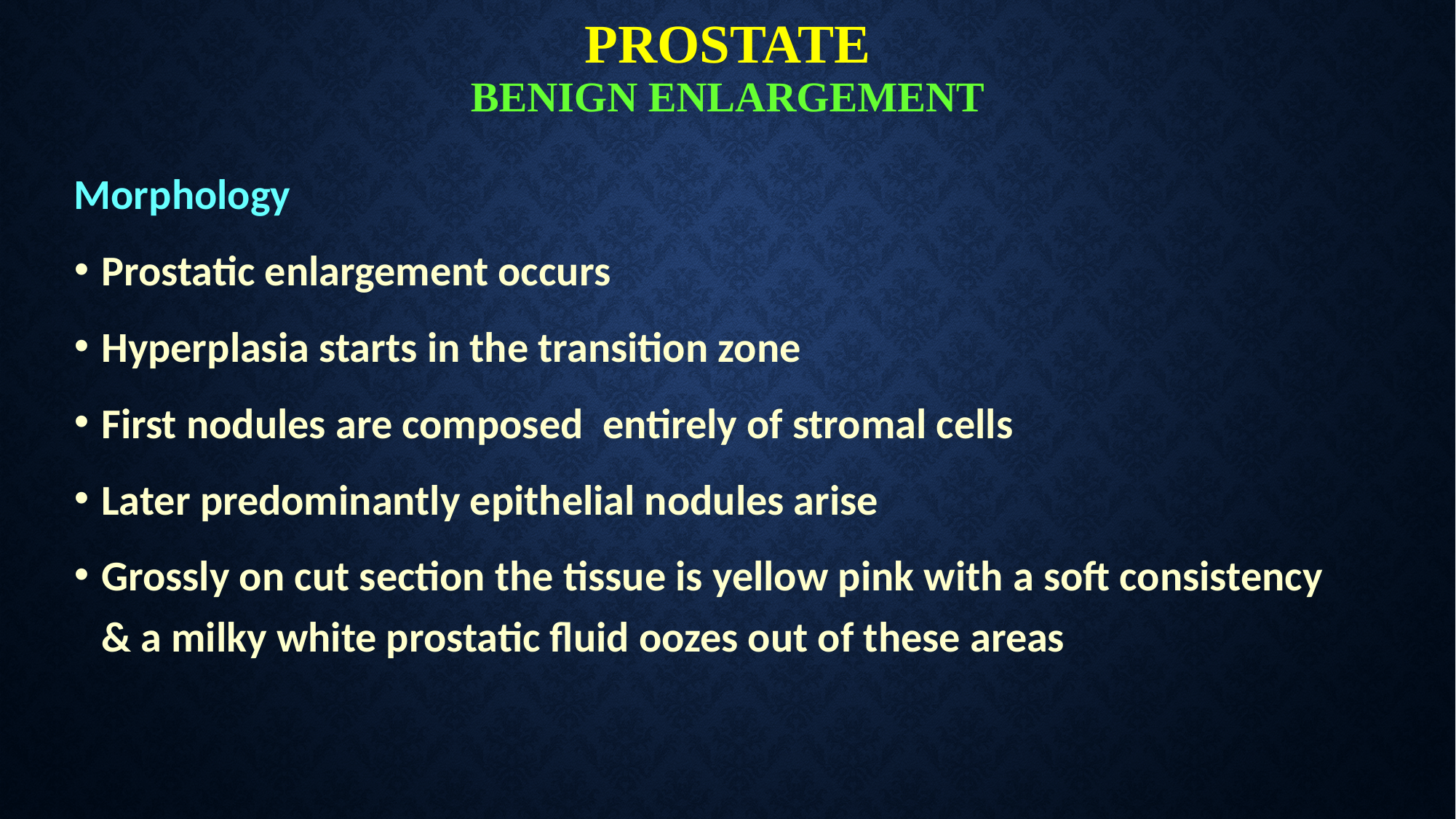

# PROSTATE BENIGN ENLARGEMENT
Morphology
Prostatic enlargement occurs
Hyperplasia starts in the transition zone
First nodules are composed  entirely of stromal cells
Later predominantly epithelial nodules arise
Grossly on cut section the tissue is yellow pink with a soft consistency & a milky white prostatic fluid oozes out of these areas